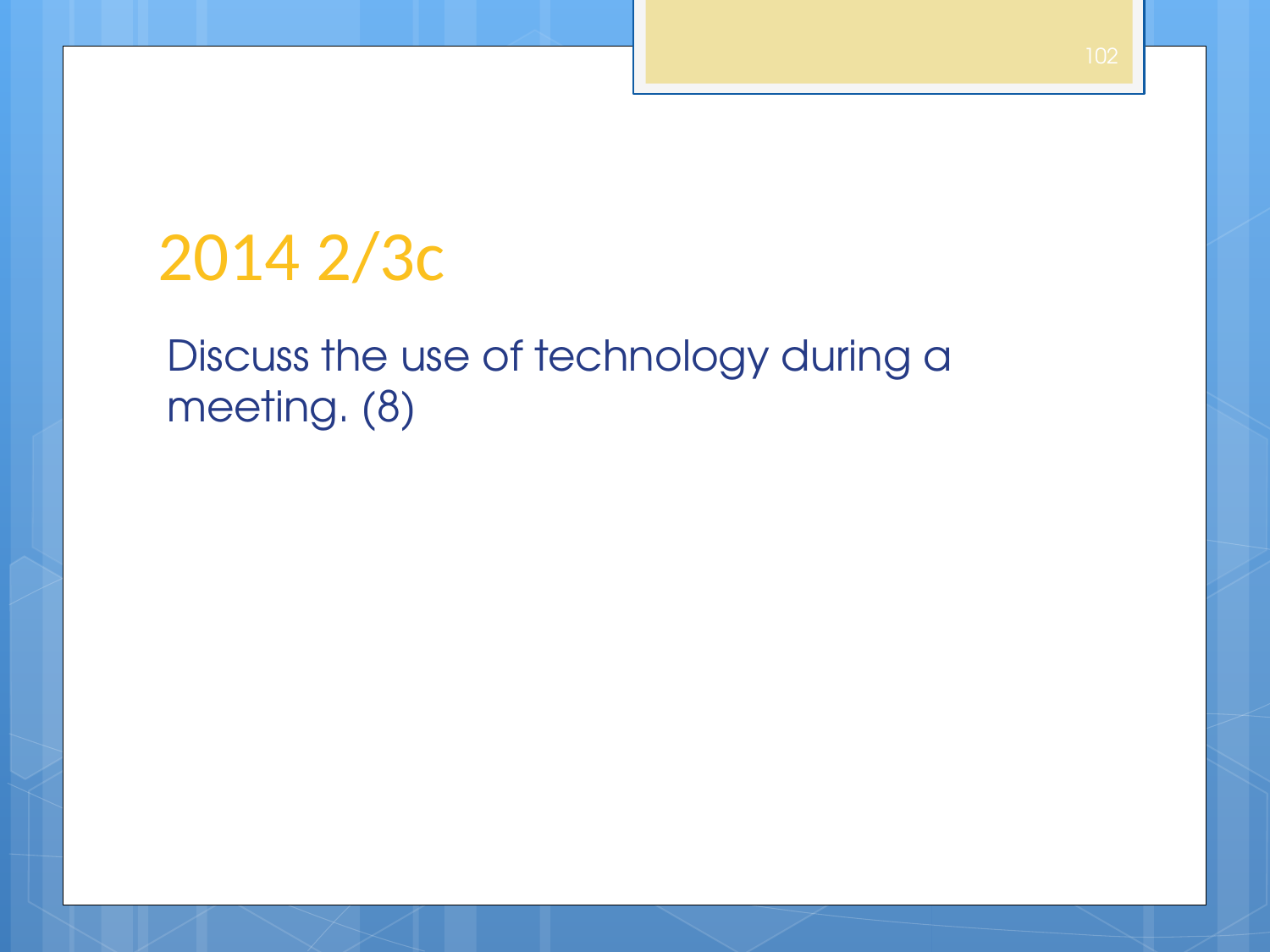

102
# 2014 2/3c
Discuss the use of technology during a meeting. (8)